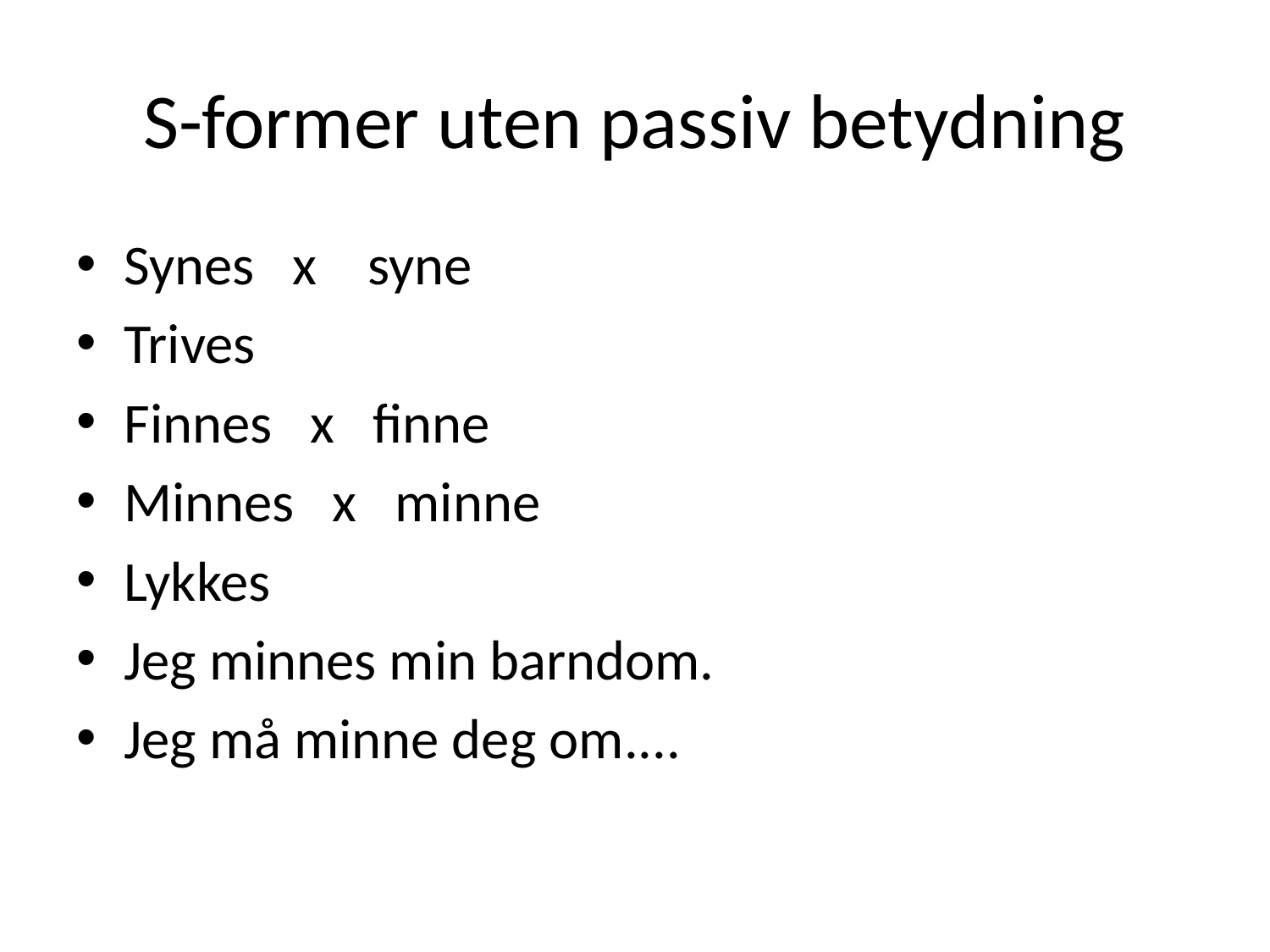

# S-former uten passiv betydning
Synes   x    syne
Trives
Finnes   x   finne
Minnes   x   minne
Lykkes
Jeg minnes min barndom.
Jeg må minne deg om....